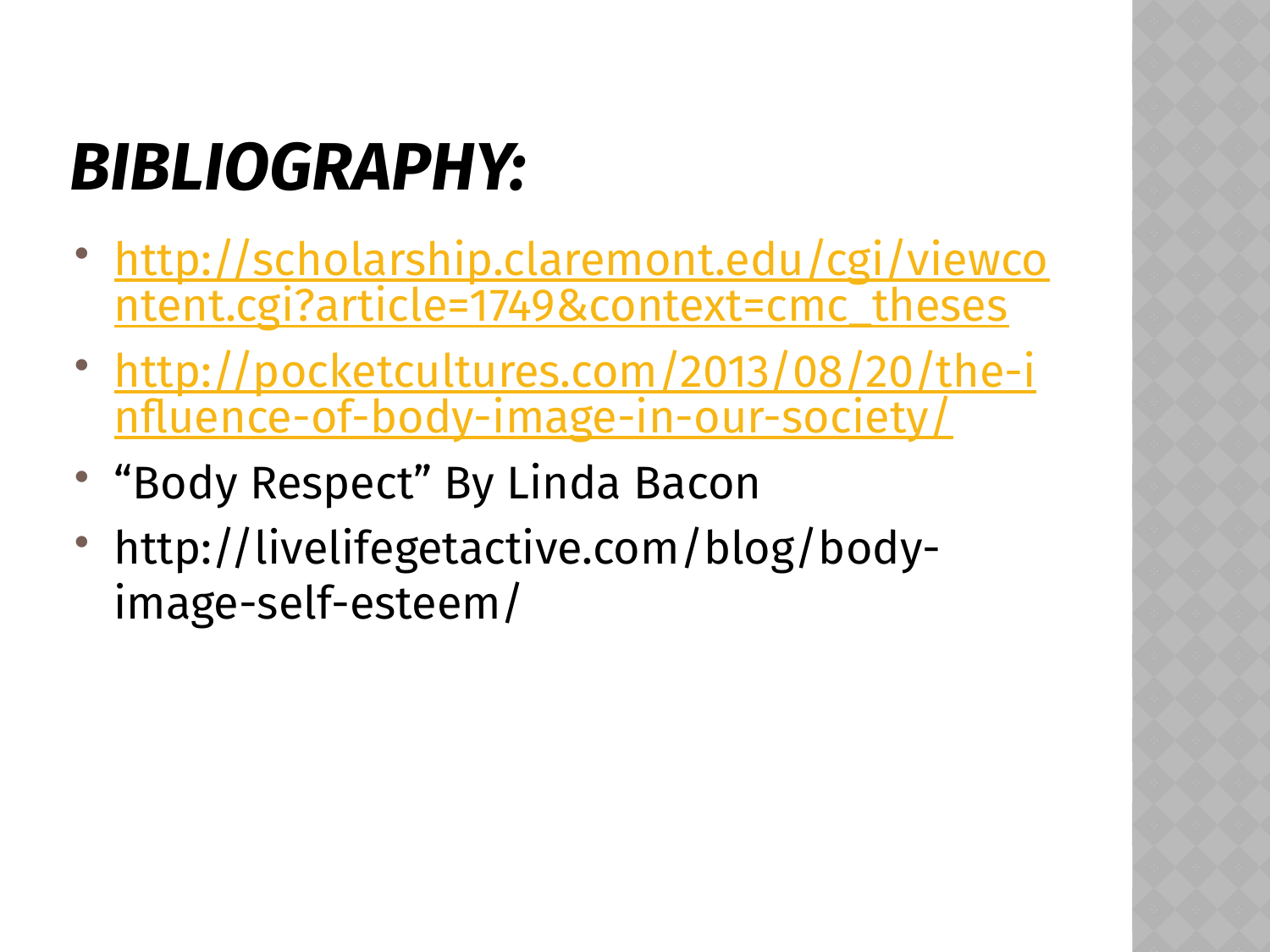

# Bibliography:
http://scholarship.claremont.edu/cgi/viewcontent.cgi?article=1749&context=cmc_theses
http://pocketcultures.com/2013/08/20/the-influence-of-body-image-in-our-society/
“Body Respect” By Linda Bacon
http://livelifegetactive.com/blog/body-image-self-esteem/